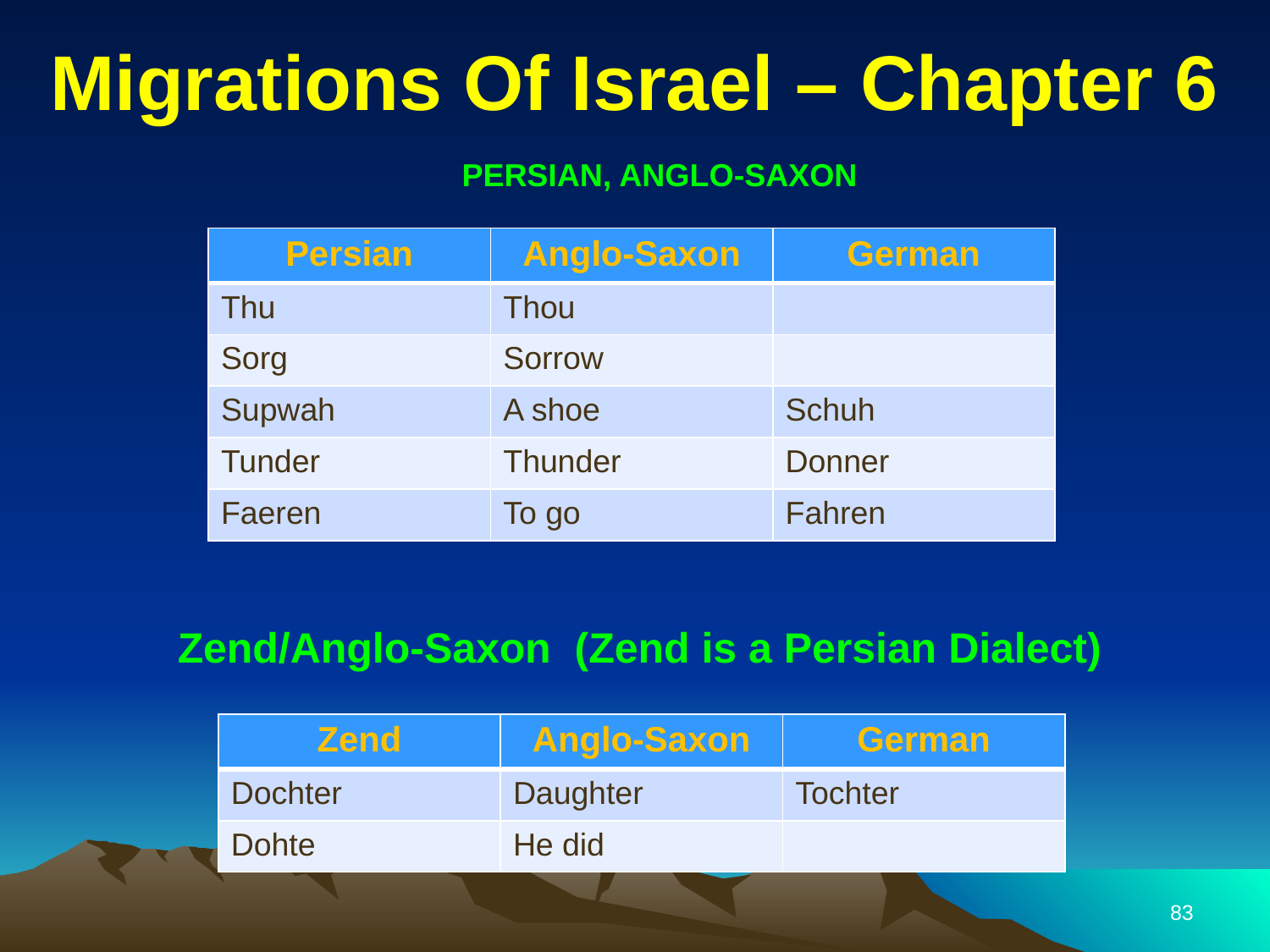

# Migrations Of Israel – Chapter 6
PERSIAN, ANGLO-SAXON
| Persian | Anglo-Saxon | German |
| --- | --- | --- |
| Thu | Thou |  |
| Sorg | Sorrow |  |
| Supwah | A shoe | Schuh |
| Tunder | Thunder | Donner |
| Faeren | To go | Fahren |
Zend/Anglo-Saxon  (Zend is a Persian Dialect)
| Zend | Anglo-Saxon | German |
| --- | --- | --- |
| Dochter | Daughter | Tochter |
| Dohte | He did |  |
83